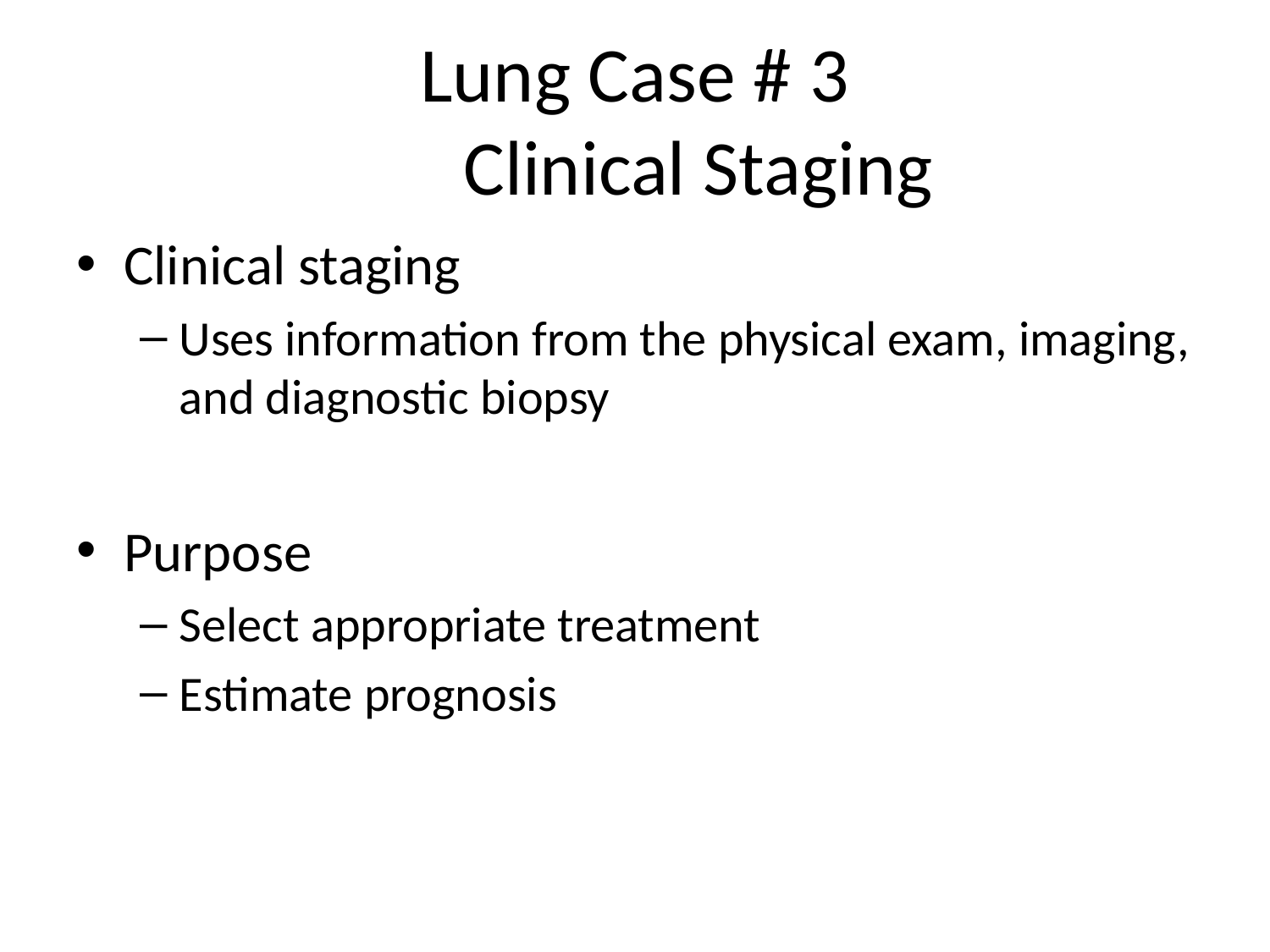

# Lung Case # 3 Clinical Staging
Clinical staging
Uses information from the physical exam, imaging, and diagnostic biopsy

Purpose
Select appropriate treatment
Estimate prognosis